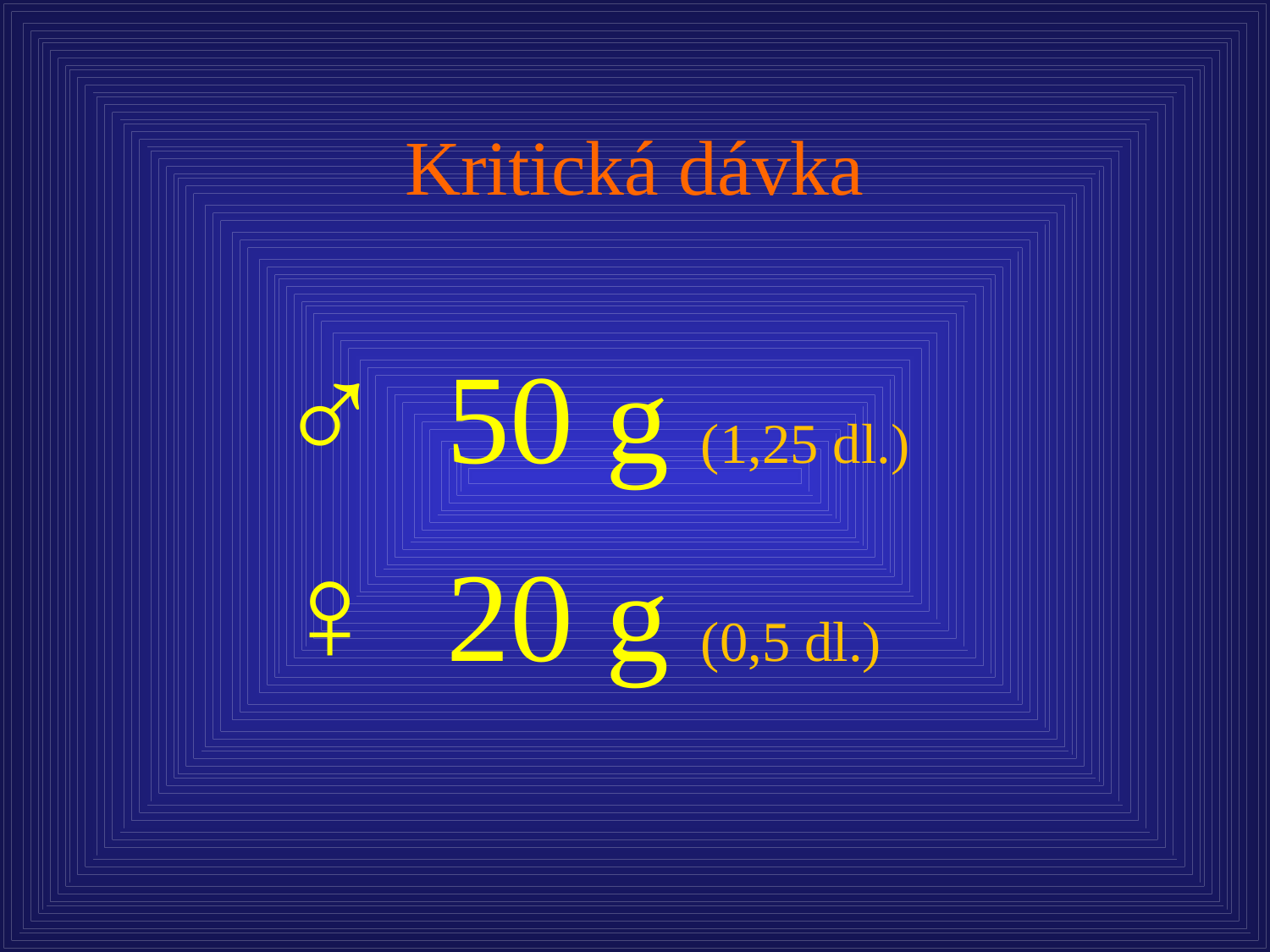

# Kritická dávka
♂  50 g (1,25 dl.)
♀  20 g (0,5 dl.)